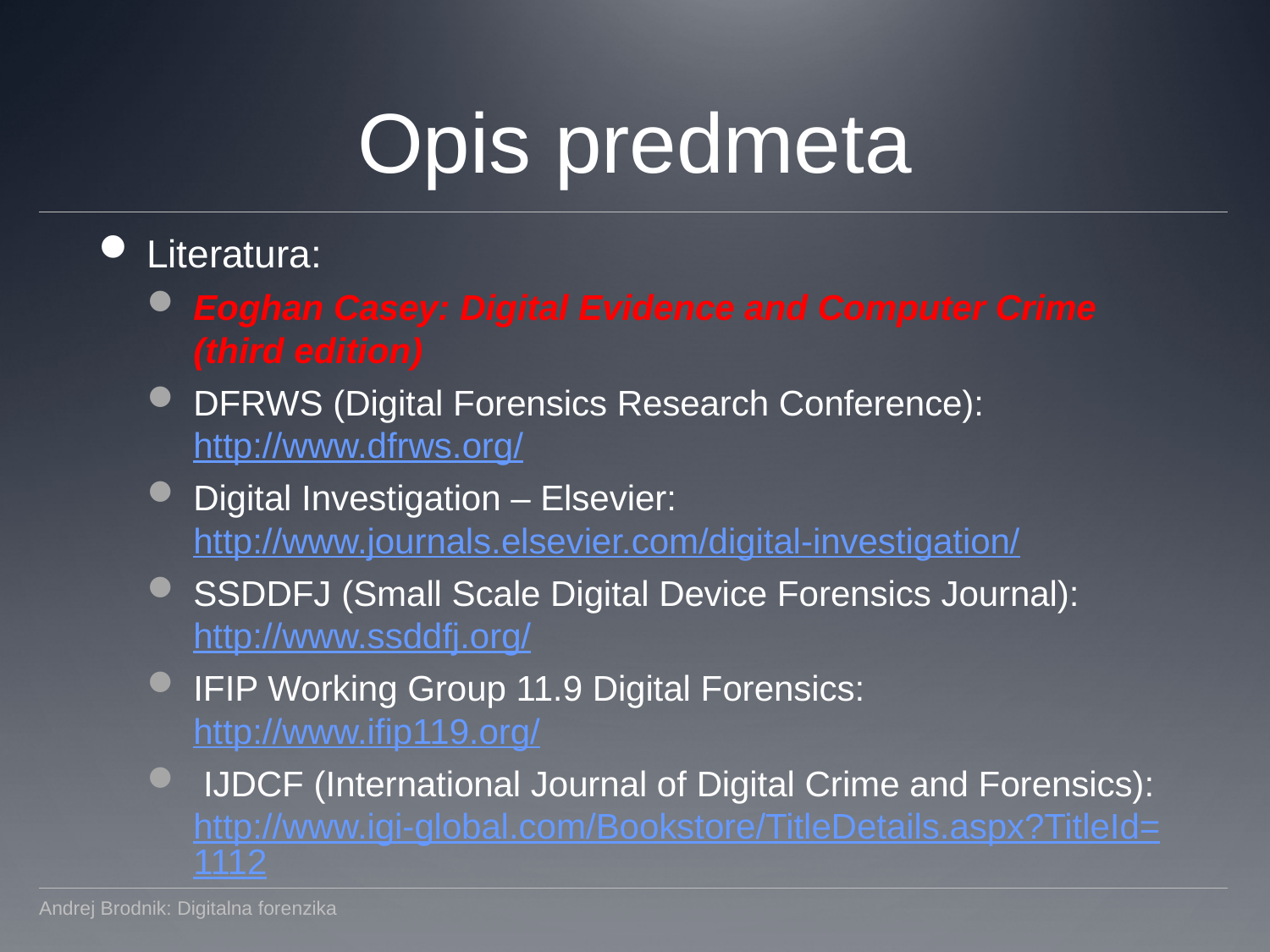

# Opis predmeta
Literatura:
Eoghan Casey: Digital Evidence and Computer Crime (third edition)
DFRWS (Digital Forensics Research Conference): http://www.dfrws.org/
Digital Investigation – Elsevier: http://www.journals.elsevier.com/digital-investigation/
SSDDFJ (Small Scale Digital Device Forensics Journal): http://www.ssddfj.org/
IFIP Working Group 11.9 Digital Forensics: http://www.ifip119.org/
 IJDCF (International Journal of Digital Crime and Forensics): http://www.igi-global.com/Bookstore/TitleDetails.aspx?TitleId=1112
Andrej Brodnik: Digitalna forenzika